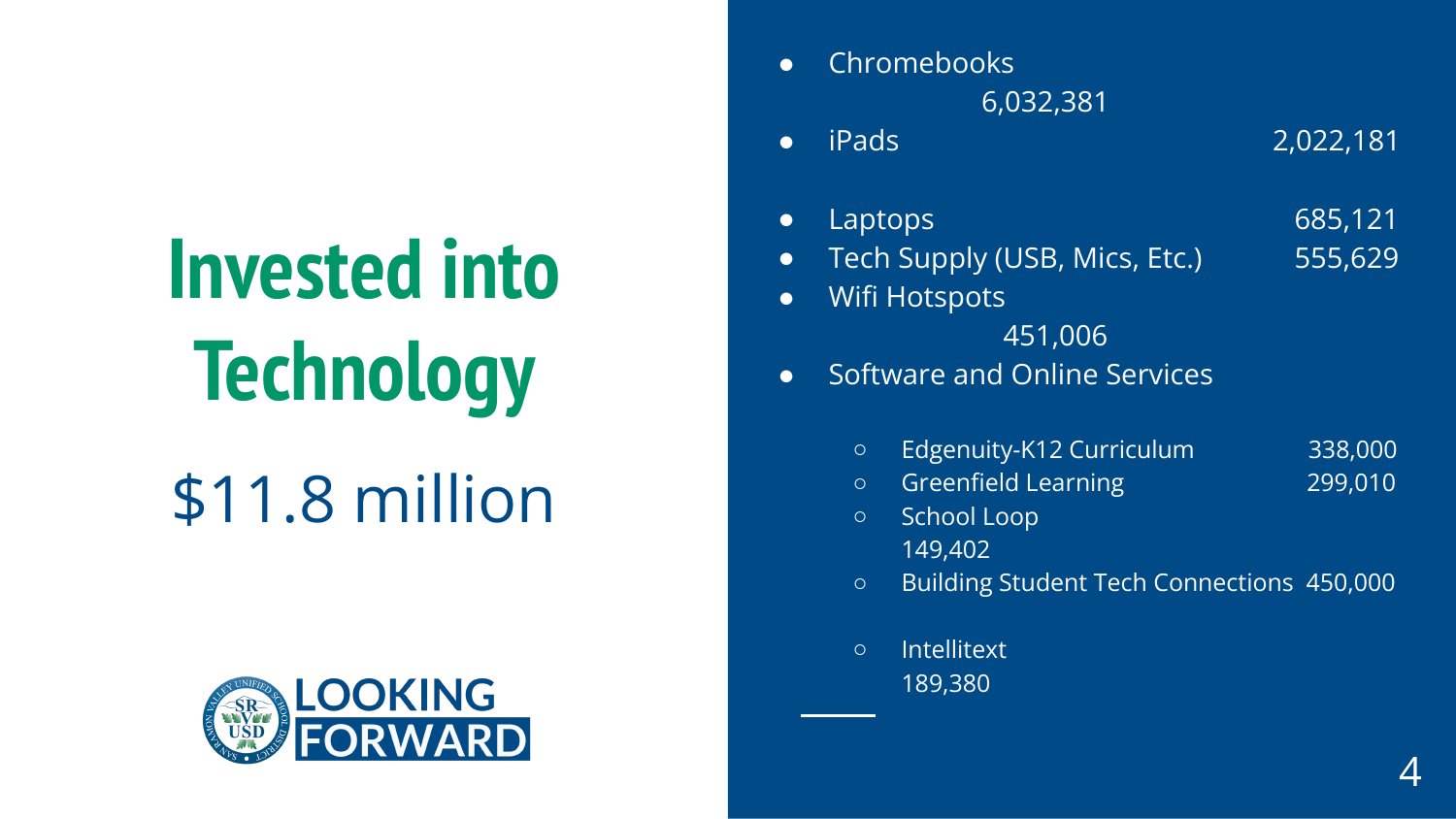

Chromebooks				 6,032,381
iPads                                           	 2,022,181
Laptops                                           	    685,121
Tech Supply (USB, Mics, Etc.)	    555,629
Wifi Hotspots   				    451,006
Software and Online Services
Edgenuity-K12 Curriculum                  338,000
Greenfield Learning                             299,010
School Loop	                        	       149,402
Building Student Tech Connections  450,000
Intellitext                                   	       189,380

# Invested into Technology
$11.8 million
4